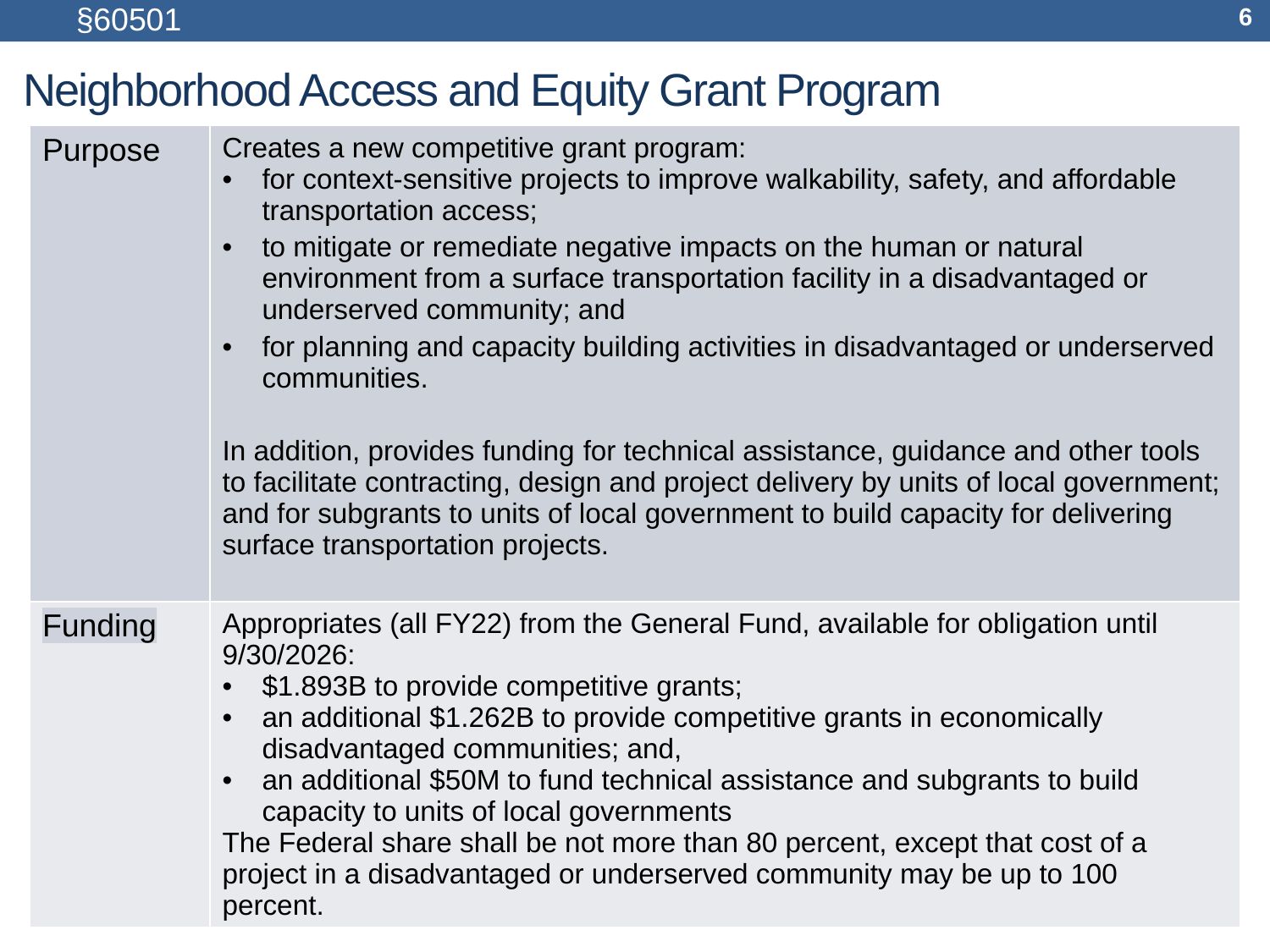

§60501
6
# Neighborhood Access and Equity Grant Program
| Purpose | Creates a new competitive grant program: for context-sensitive projects to improve walkability, safety, and affordable transportation access; to mitigate or remediate negative impacts on the human or natural environment from a surface transportation facility in a disadvantaged or underserved community; and for planning and capacity building activities in disadvantaged or underserved communities. In addition, provides funding for technical assistance, guidance and other tools to facilitate contracting, design and project delivery by units of local government; and for subgrants to units of local government to build capacity for delivering surface transportation projects. |
| --- | --- |
| Funding​ | Appropriates (all FY22) from the General Fund, available for obligation until 9/30/2026: ​$1.893B to provide competitive grants;  an additional $1.262B to provide competitive grants in economically disadvantaged communities; and,  an additional $50M to fund technical assistance and subgrants to build capacity to units of local governments The Federal share shall be not more than 80 percent, except that cost of a project in a disadvantaged or underserved community may be up to 100 percent.​ |